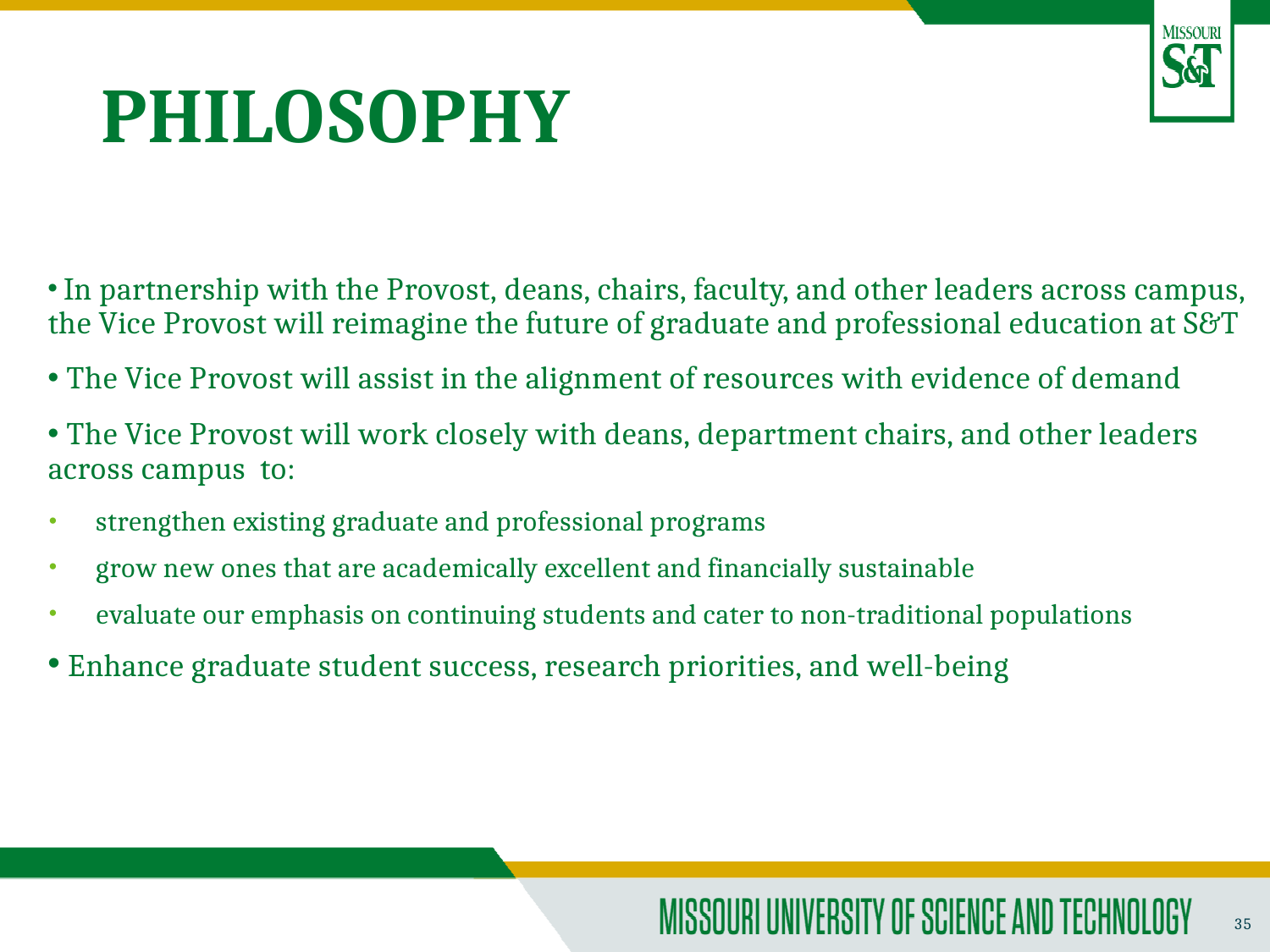

# PHILOSOPHY
 In partnership with the Provost, deans, chairs, faculty, and other leaders across campus, the Vice Provost will reimagine the future of graduate and professional education at S&T
 The Vice Provost will assist in the alignment of resources with evidence of demand
 The Vice Provost will work closely with deans, department chairs, and other leaders across campus  to:
strengthen existing graduate and professional programs
grow new ones that are academically excellent and financially sustainable
evaluate our emphasis on continuing students and cater to non-traditional populations
 Enhance graduate student success, research priorities, and well-being